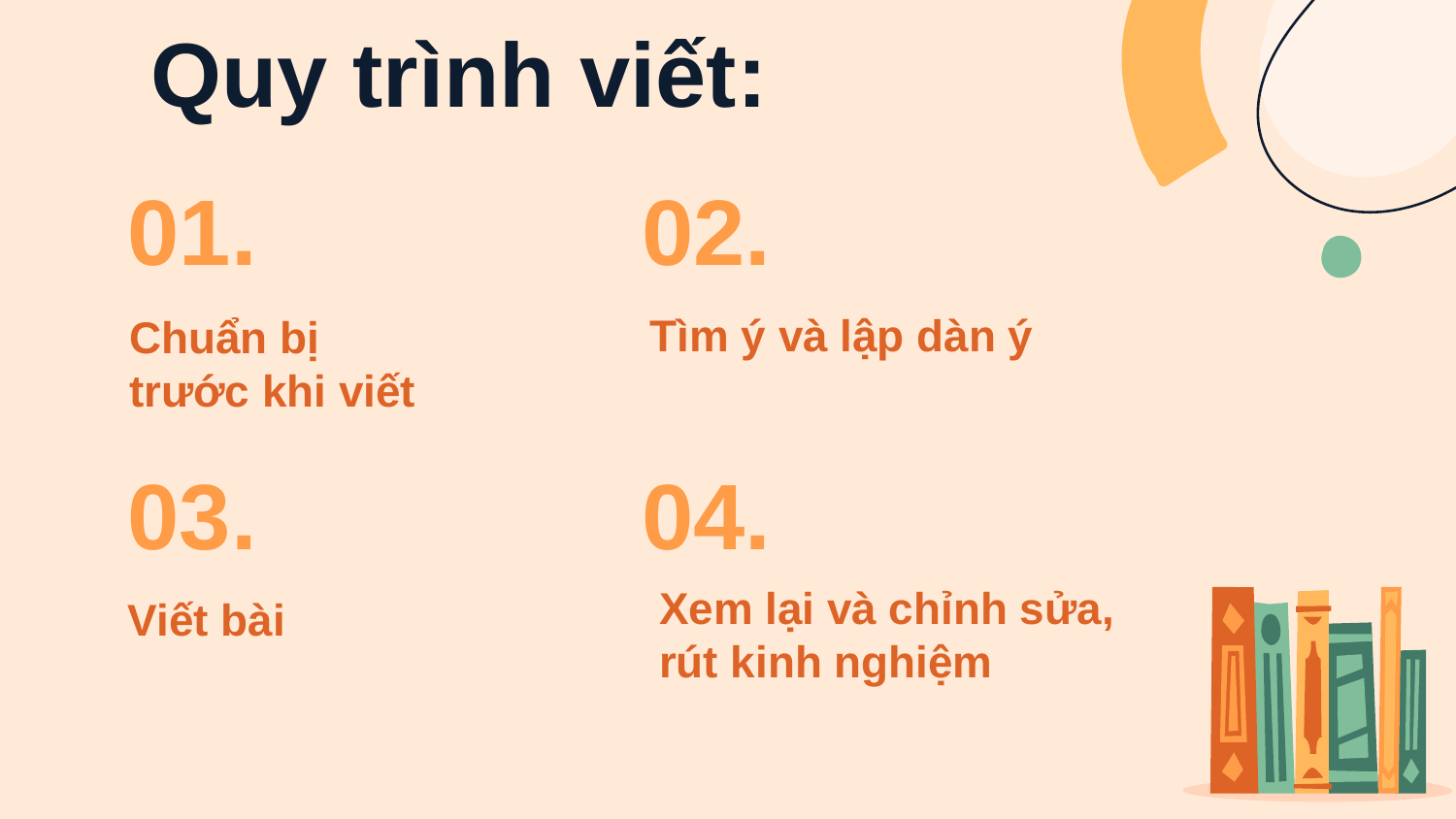

Quy trình viết:
01.
02.

Tìm ý và lập dàn ý
# Chuẩn bị trước khi viết
03.
04.

Viết bài
Xem lại và chỉnh sửa, rút kinh nghiệm